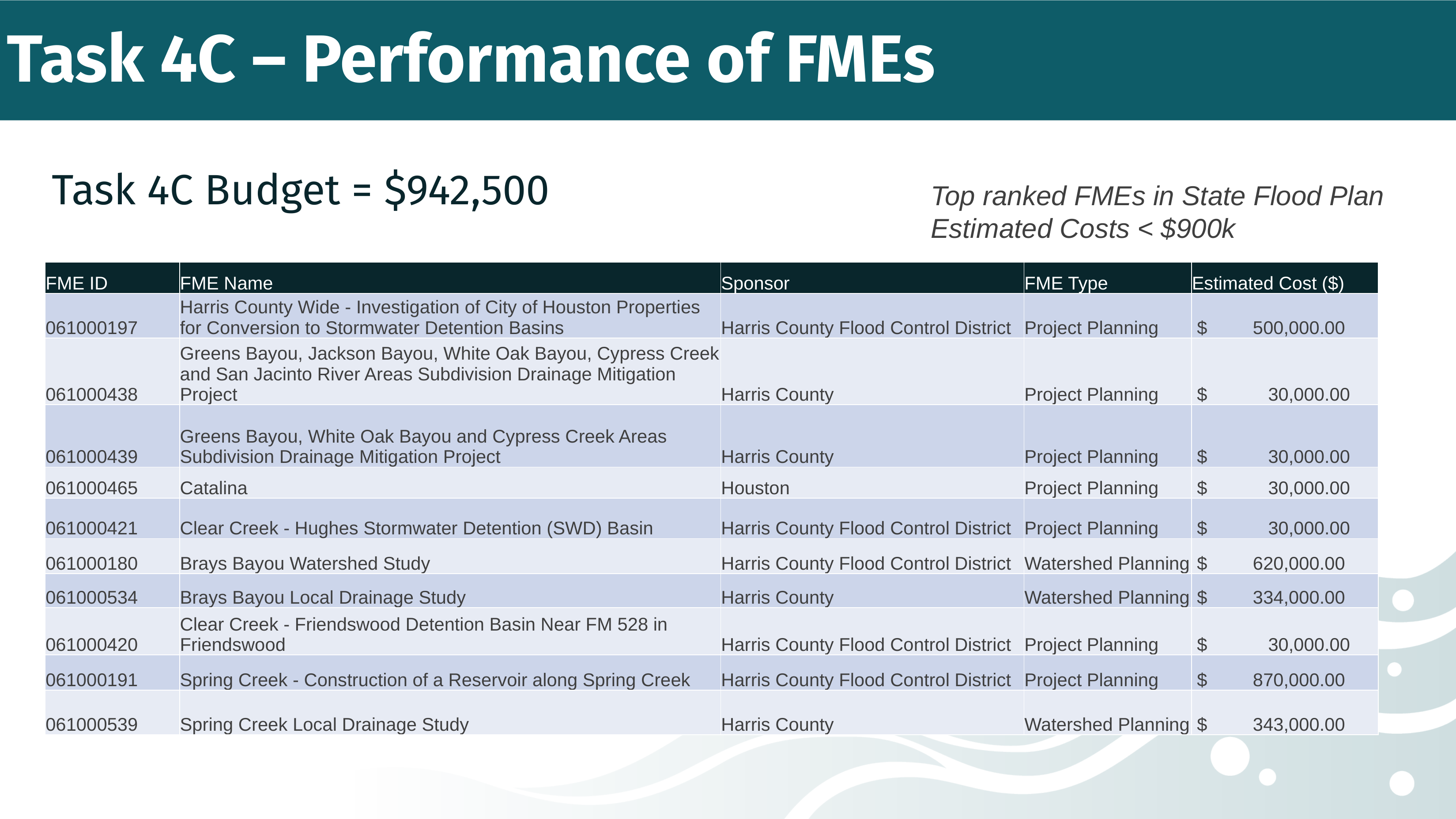

# Task 4C – Performance of FMEs
Task 4C Budget = $942,500
Top ranked FMEs in State Flood Plan
Estimated Costs < $900k
| FME ID | FME Name | Sponsor | FME Type | Estimated Cost ($) |
| --- | --- | --- | --- | --- |
| 061000197 | Harris County Wide - Investigation of City of Houston Properties for Conversion to Stormwater Detention Basins | Harris County Flood Control District | Project Planning | $ 500,000.00 |
| 061000438 | Greens Bayou, Jackson Bayou, White Oak Bayou, Cypress Creek and San Jacinto River Areas Subdivision Drainage Mitigation Project | Harris County | Project Planning | $ 30,000.00 |
| 061000439 | Greens Bayou, White Oak Bayou and Cypress Creek Areas Subdivision Drainage Mitigation Project | Harris County | Project Planning | $ 30,000.00 |
| 061000465 | Catalina | Houston | Project Planning | $ 30,000.00 |
| 061000421 | Clear Creek - Hughes Stormwater Detention (SWD) Basin | Harris County Flood Control District | Project Planning | $ 30,000.00 |
| 061000180 | Brays Bayou Watershed Study | Harris County Flood Control District | Watershed Planning | $ 620,000.00 |
| 061000534 | Brays Bayou Local Drainage Study | Harris County | Watershed Planning | $ 334,000.00 |
| 061000420 | Clear Creek - Friendswood Detention Basin Near FM 528 in Friendswood | Harris County Flood Control District | Project Planning | $ 30,000.00 |
| 061000191 | Spring Creek - Construction of a Reservoir along Spring Creek | Harris County Flood Control District | Project Planning | $ 870,000.00 |
| 061000539 | Spring Creek Local Drainage Study | Harris County | Watershed Planning | $ 343,000.00 |